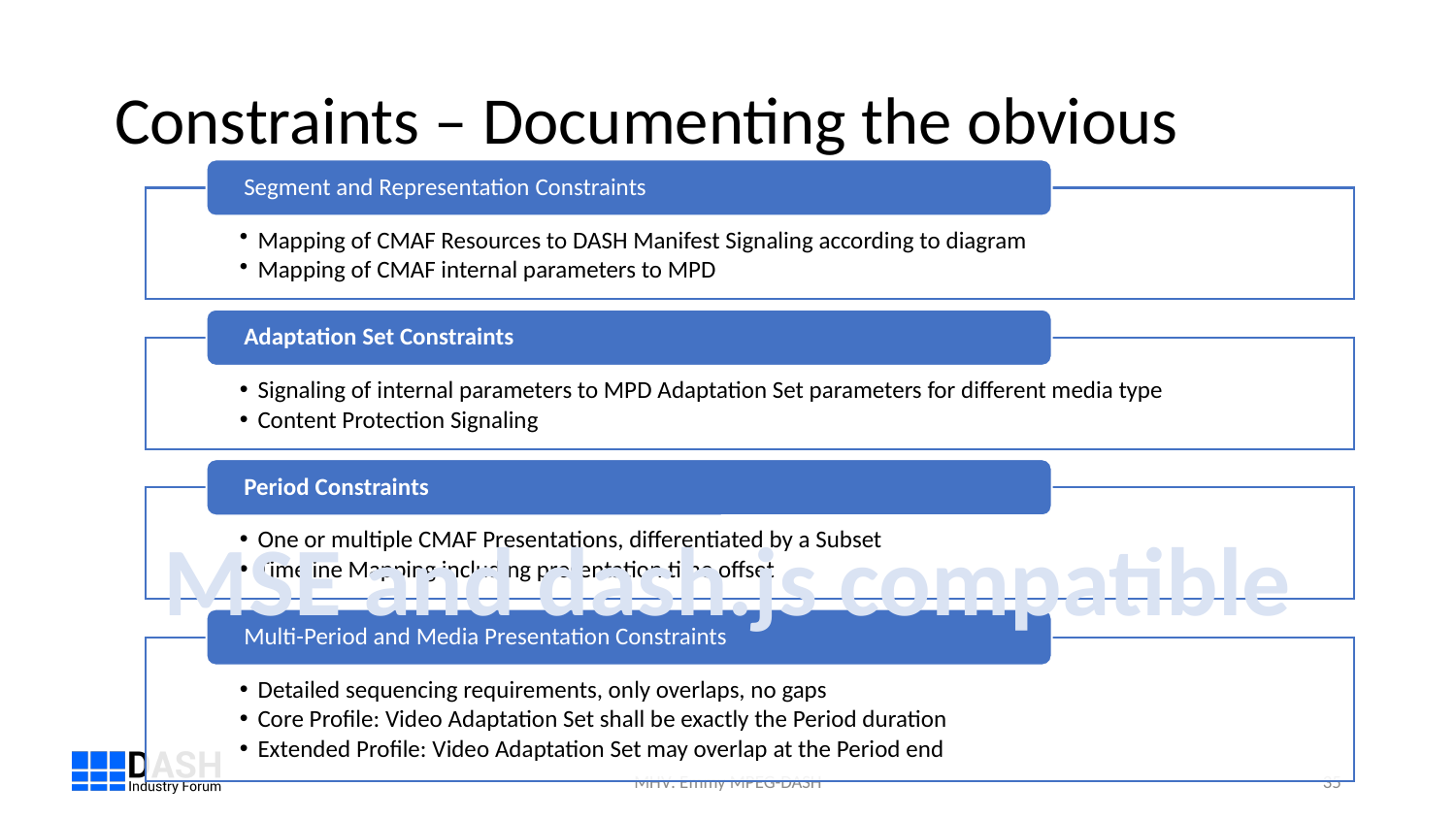

# Constraints – Documenting the obvious
Mapping of CMAF Resources to DASH Manifest Signaling according to diagram
Mapping of CMAF internal parameters to MPD
Segment and Representation Constraints
Signaling of internal parameters to MPD Adaptation Set parameters for different media type
Content Protection Signaling
Adaptation Set Constraints
One or multiple CMAF Presentations, differentiated by a Subset
Timeline Mapping including presentation time offset
Period Constraints
Detailed sequencing requirements, only overlaps, no gaps
Core Profile: Video Adaptation Set shall be exactly the Period duration
Extended Profile: Video Adaptation Set may overlap at the Period end
Multi-Period and Media Presentation Constraints
MSE and dash.js compatible
MHV: Emmy MPEG-DASH
35